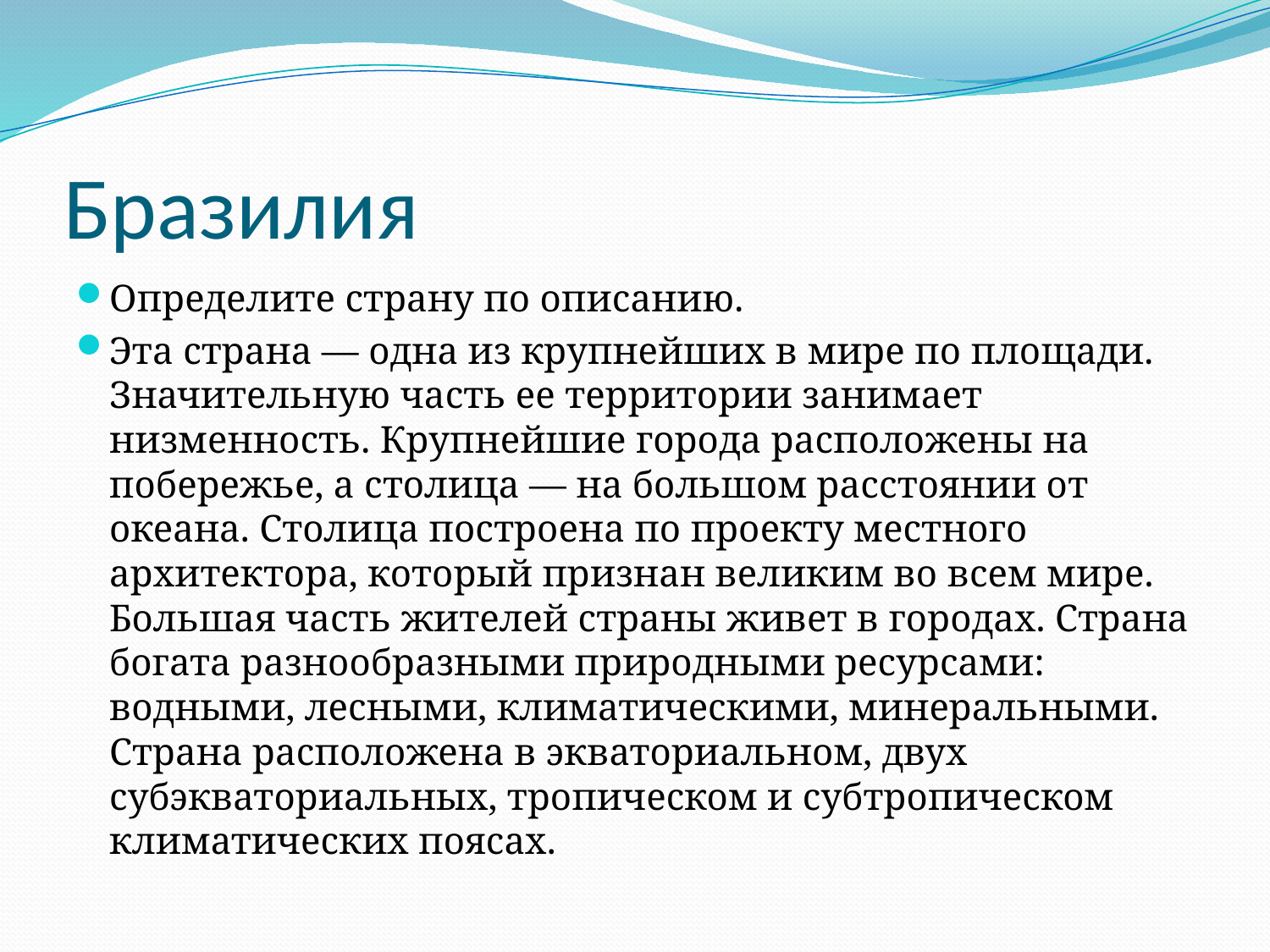

# Бразилия
Определите страну по описанию.
Эта страна — одна из крупнейших в мире по площади. Значительную часть ее территории занимает низменность. Крупнейшие города расположены на побережье, а столица — на большом расстоянии от океана. Столица построена по проекту местного архитектора, который признан великим во всем мире. Большая часть жителей страны живет в городах. Страна богата разнообразными природными ресурсами: водными, лесными, климатическими, минеральными. Страна расположена в экваториальном, двух субэкваториальных, тропическом и субтропическом климатических поясах.